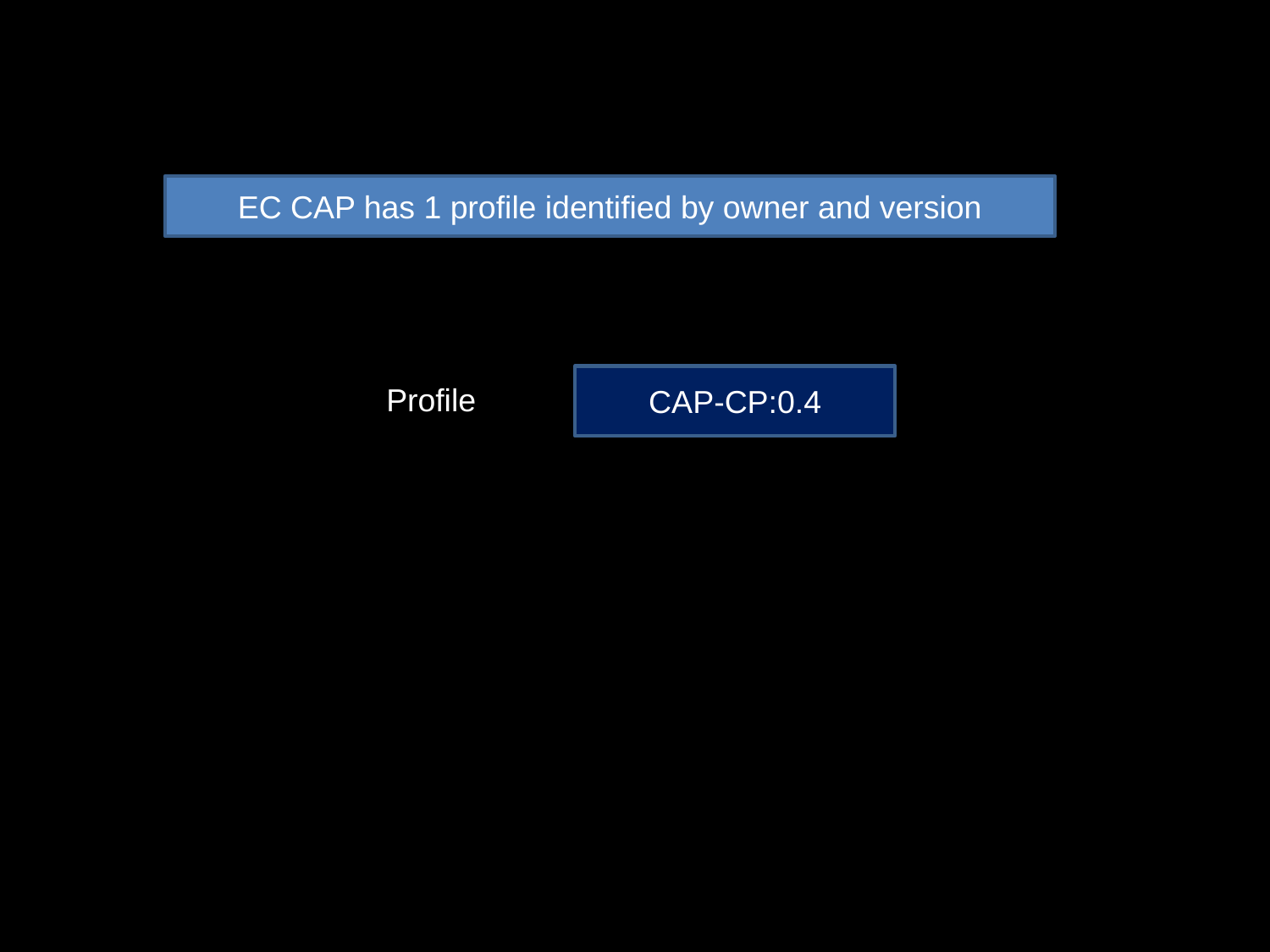

EC CAP has 1 profile identified by owner and version
CAP-CP:0.4
Profile